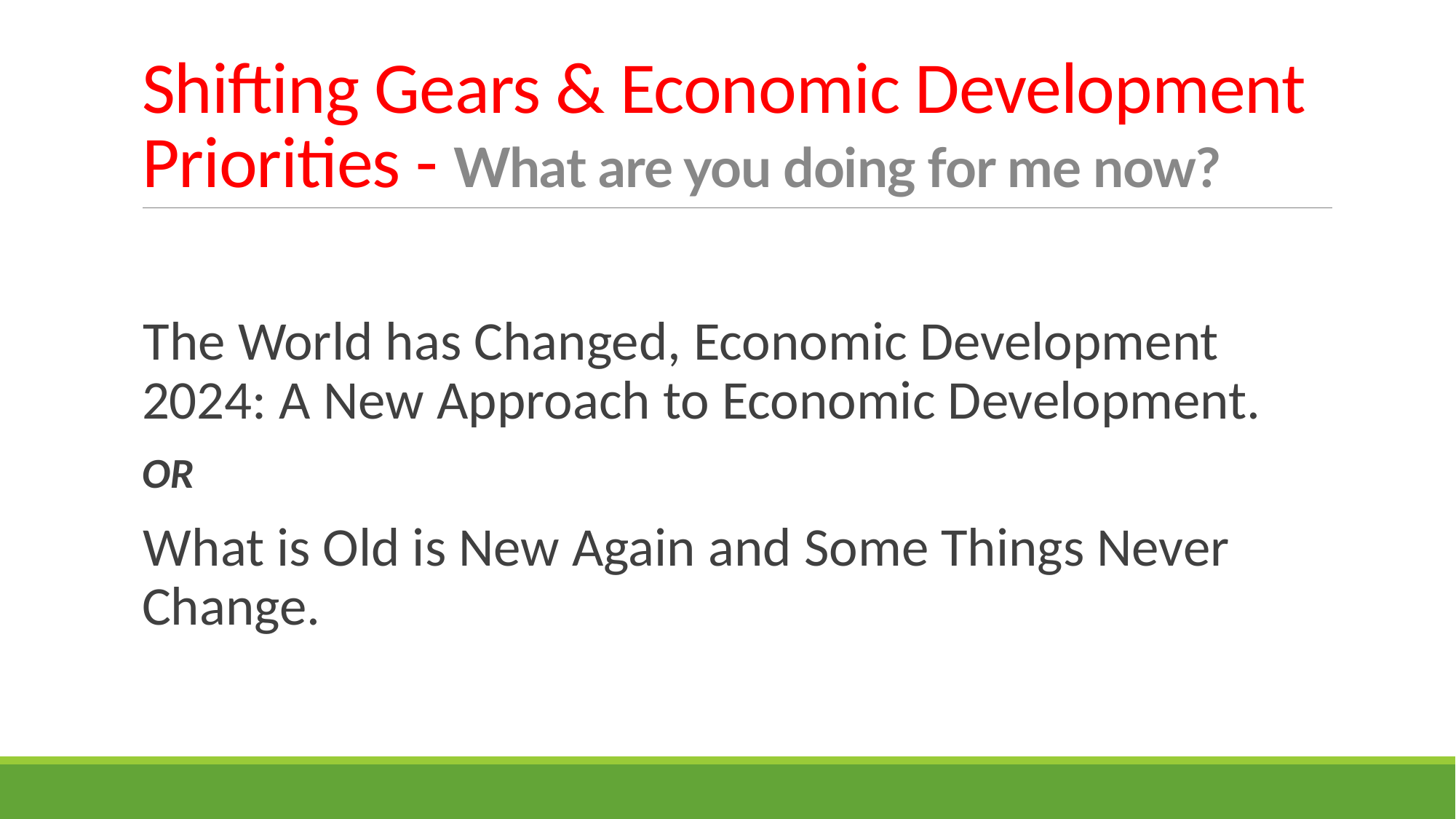

# Shifting Gears & Economic Development Priorities - What are you doing for me now?

The World has Changed, Economic Development 2024: A New Approach to Economic Development.
OR
What is Old is New Again and Some Things Never Change.